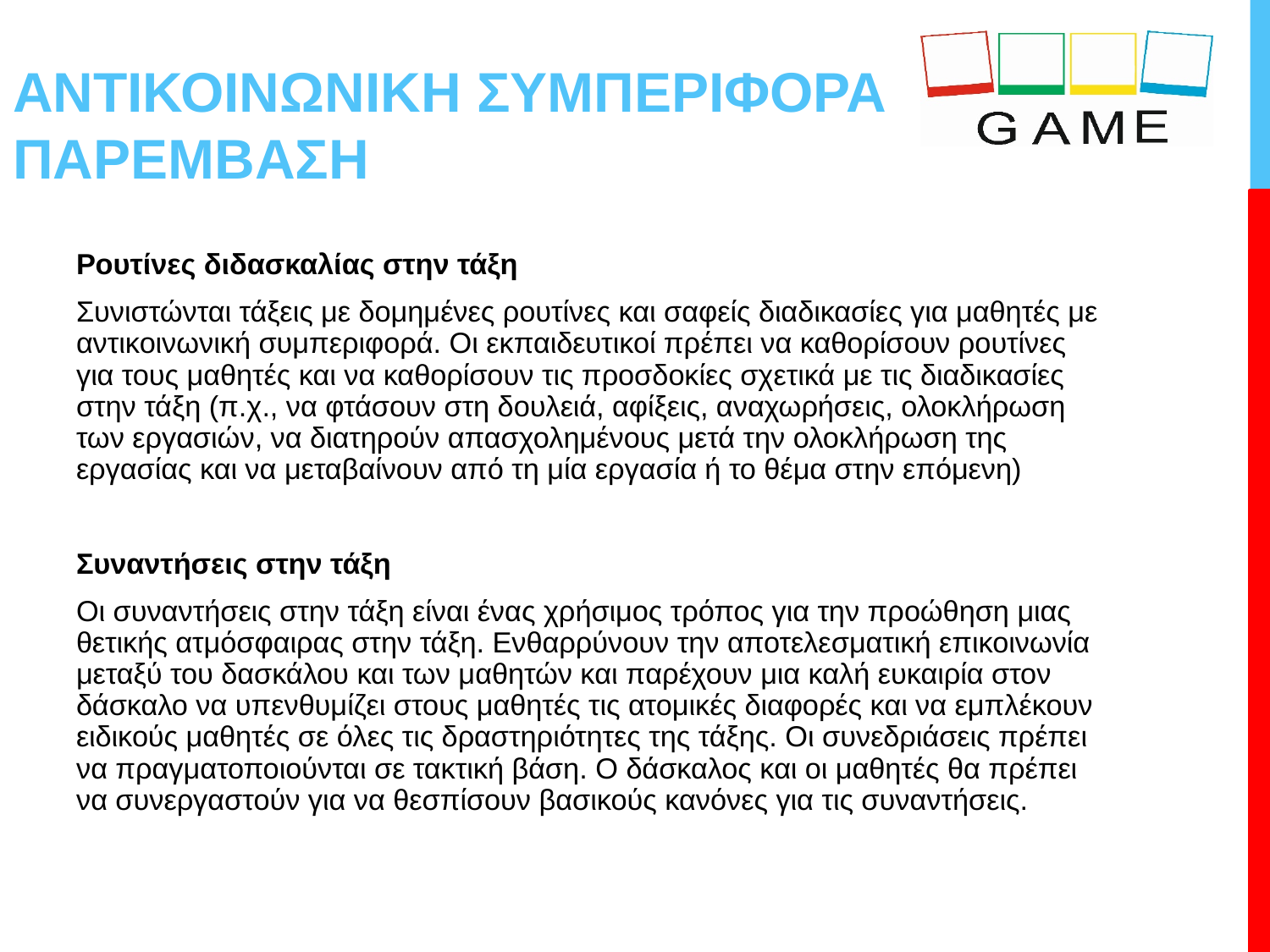

# ΑΝΤΙΚΟΙΝΩΝΙΚΗ ΣΥΜΠΕΡΙΦΟΡΑ ΠΑΡΕΜΒΑΣΗ
Ρουτίνες διδασκαλίας στην τάξη
Συνιστώνται τάξεις με δομημένες ρουτίνες και σαφείς διαδικασίες για μαθητές με αντικοινωνική συμπεριφορά. Οι εκπαιδευτικοί πρέπει να καθορίσουν ρουτίνες για τους μαθητές και να καθορίσουν τις προσδοκίες σχετικά με τις διαδικασίες στην τάξη (π.χ., να φτάσουν στη δουλειά, αφίξεις, αναχωρήσεις, ολοκλήρωση των εργασιών, να διατηρούν απασχολημένους μετά την ολοκλήρωση της εργασίας και να μεταβαίνουν από τη μία εργασία ή το θέμα στην επόμενη)

Συναντήσεις στην τάξη
Οι συναντήσεις στην τάξη είναι ένας χρήσιμος τρόπος για την προώθηση μιας θετικής ατμόσφαιρας στην τάξη. Ενθαρρύνουν την αποτελεσματική επικοινωνία μεταξύ του δασκάλου και των μαθητών και παρέχουν μια καλή ευκαιρία στον δάσκαλο να υπενθυμίζει στους μαθητές τις ατομικές διαφορές και να εμπλέκουν ειδικούς μαθητές σε όλες τις δραστηριότητες της τάξης. Οι συνεδριάσεις πρέπει να πραγματοποιούνται σε τακτική βάση. Ο δάσκαλος και οι μαθητές θα πρέπει να συνεργαστούν για να θεσπίσουν βασικούς κανόνες για τις συναντήσεις.